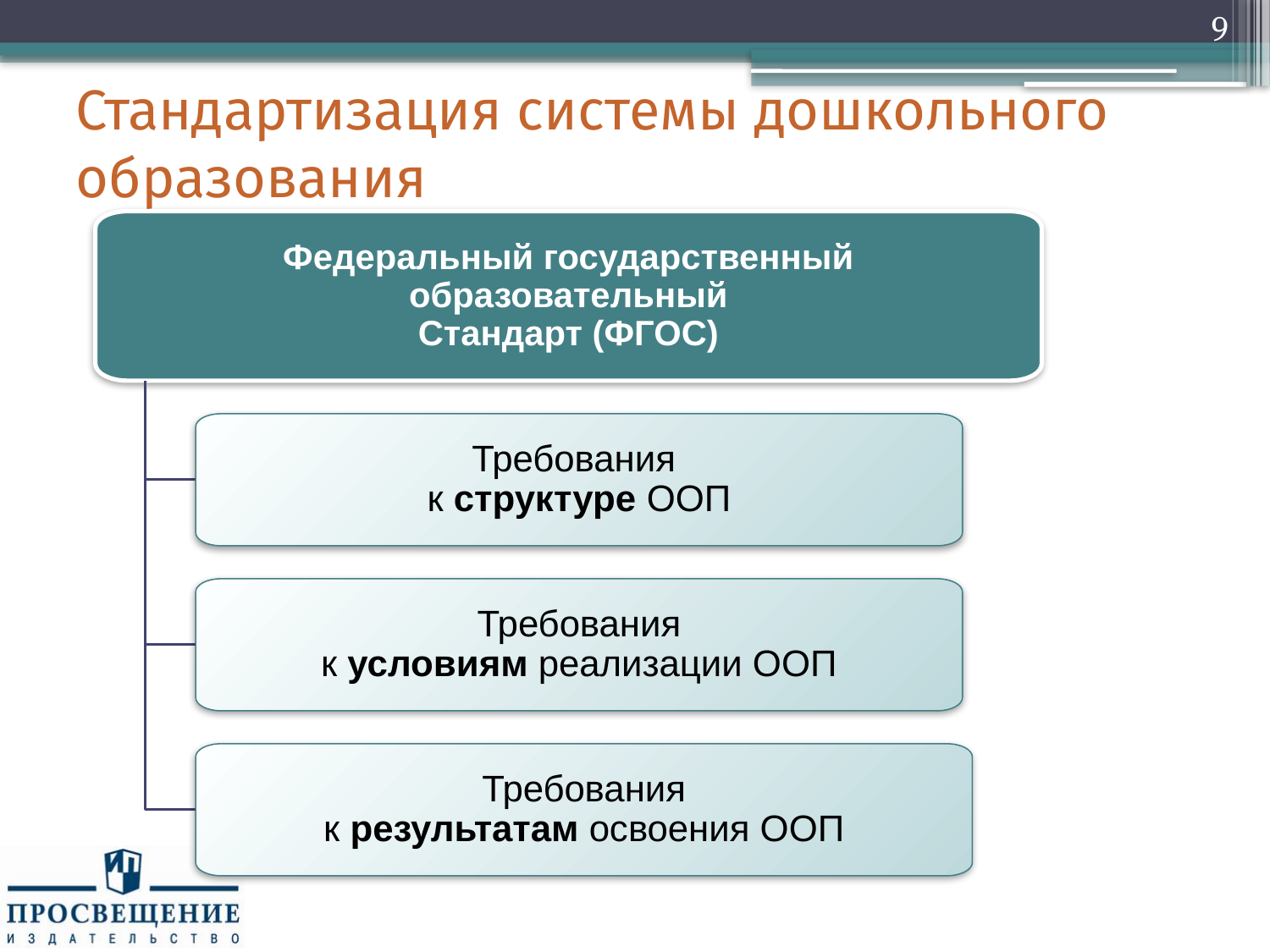

9
# Стандартизация системы дошкольного образования
Федеральный государственный
 образовательный
Стандарт (ФГОС)

Требования
к структуре ООП
Требования
к условиям реализации ООП
Требования
к результатам освоения ООП